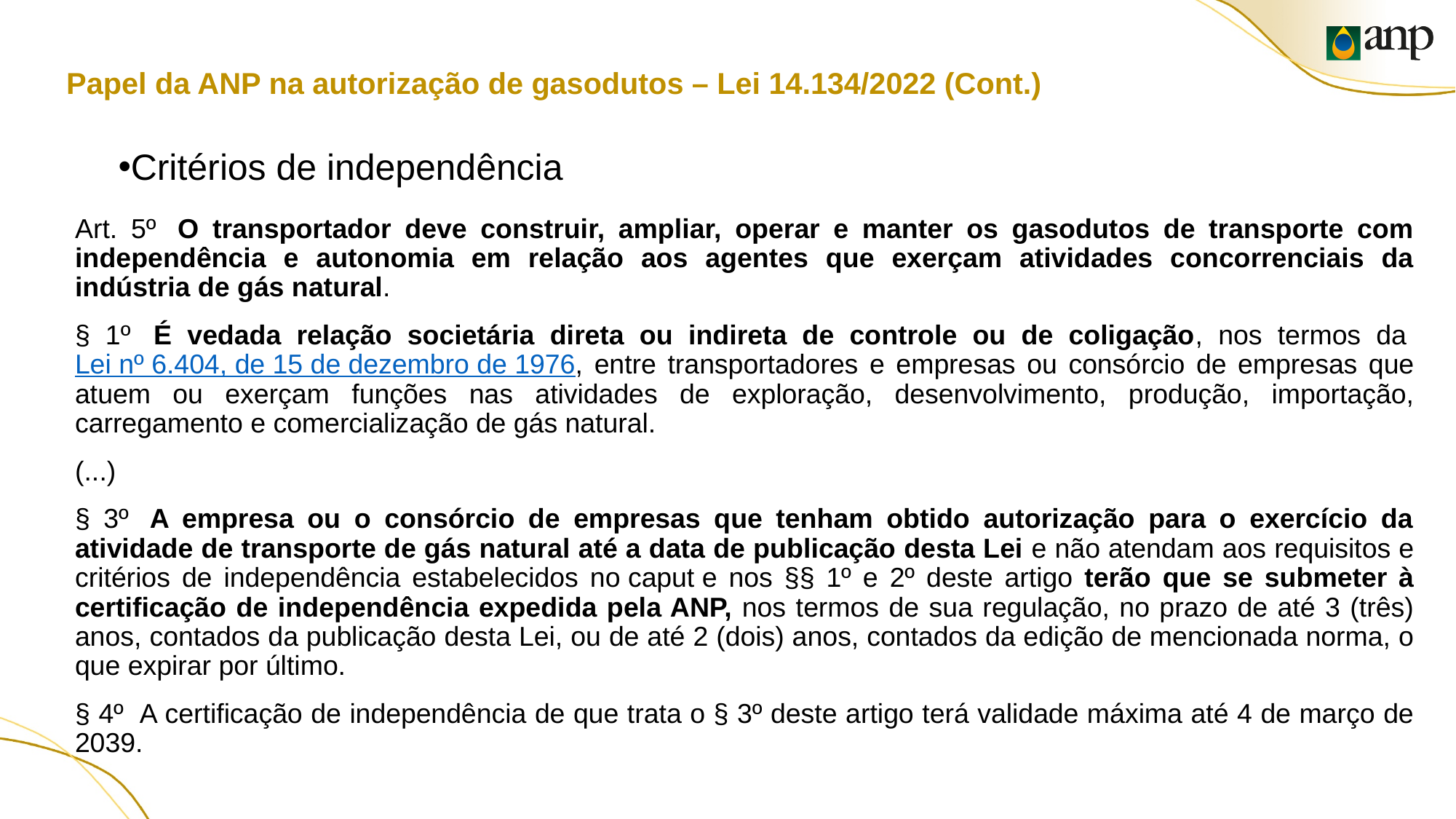

# Papel da ANP na autorização de gasodutos – Lei 14.134/2022 (Cont.)
Critérios de independência
Art. 5º  O transportador deve construir, ampliar, operar e manter os gasodutos de transporte com independência e autonomia em relação aos agentes que exerçam atividades concorrenciais da indústria de gás natural.
§ 1º  É vedada relação societária direta ou indireta de controle ou de coligação, nos termos da Lei nº 6.404, de 15 de dezembro de 1976, entre transportadores e empresas ou consórcio de empresas que atuem ou exerçam funções nas atividades de exploração, desenvolvimento, produção, importação, carregamento e comercialização de gás natural.
(...)
§ 3º  A empresa ou o consórcio de empresas que tenham obtido autorização para o exercício da atividade de transporte de gás natural até a data de publicação desta Lei e não atendam aos requisitos e critérios de independência estabelecidos no caput e nos §§ 1º e 2º deste artigo terão que se submeter à certificação de independência expedida pela ANP, nos termos de sua regulação, no prazo de até 3 (três) anos, contados da publicação desta Lei, ou de até 2 (dois) anos, contados da edição de mencionada norma, o que expirar por último.
§ 4º  A certificação de independência de que trata o § 3º deste artigo terá validade máxima até 4 de março de 2039.